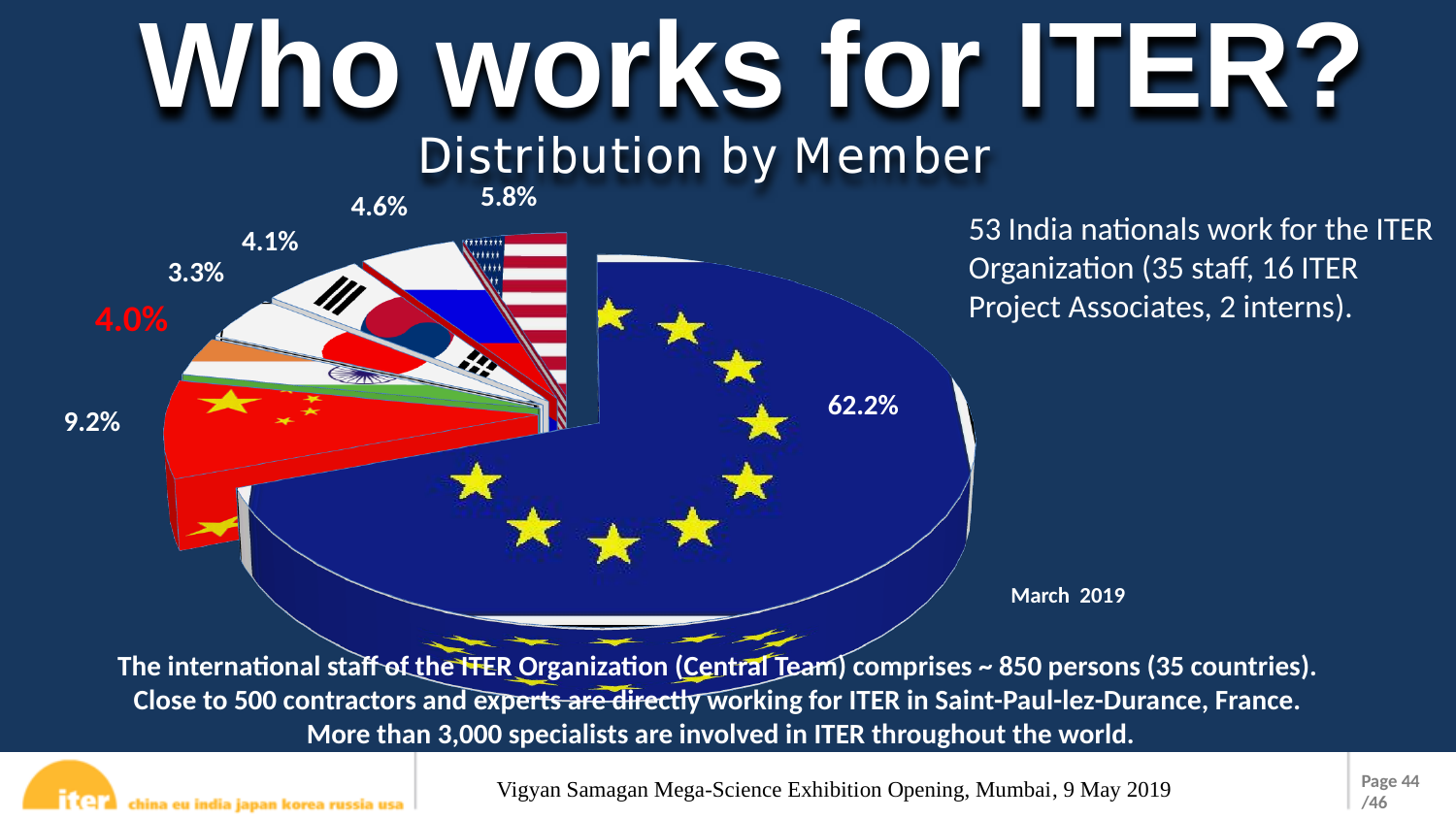

Who works for ITER?
Distribution by Member

[unsupported chart]

5.8%
4.6%
53 India nationals work for the ITER Organization (35 staff, 16 ITER Project Associates, 2 interns).
4.1%
3.3%
4.0%
62.2%
9.2%
March  2019
The international staff of the ITER Organization (Central Team) comprises ~ 850 persons (35 countries).
Close to 500 contractors and experts are directly working for ITER in Saint-Paul-lez-Durance, France.
More than 3,000 specialists are involved in ITER throughout the world.